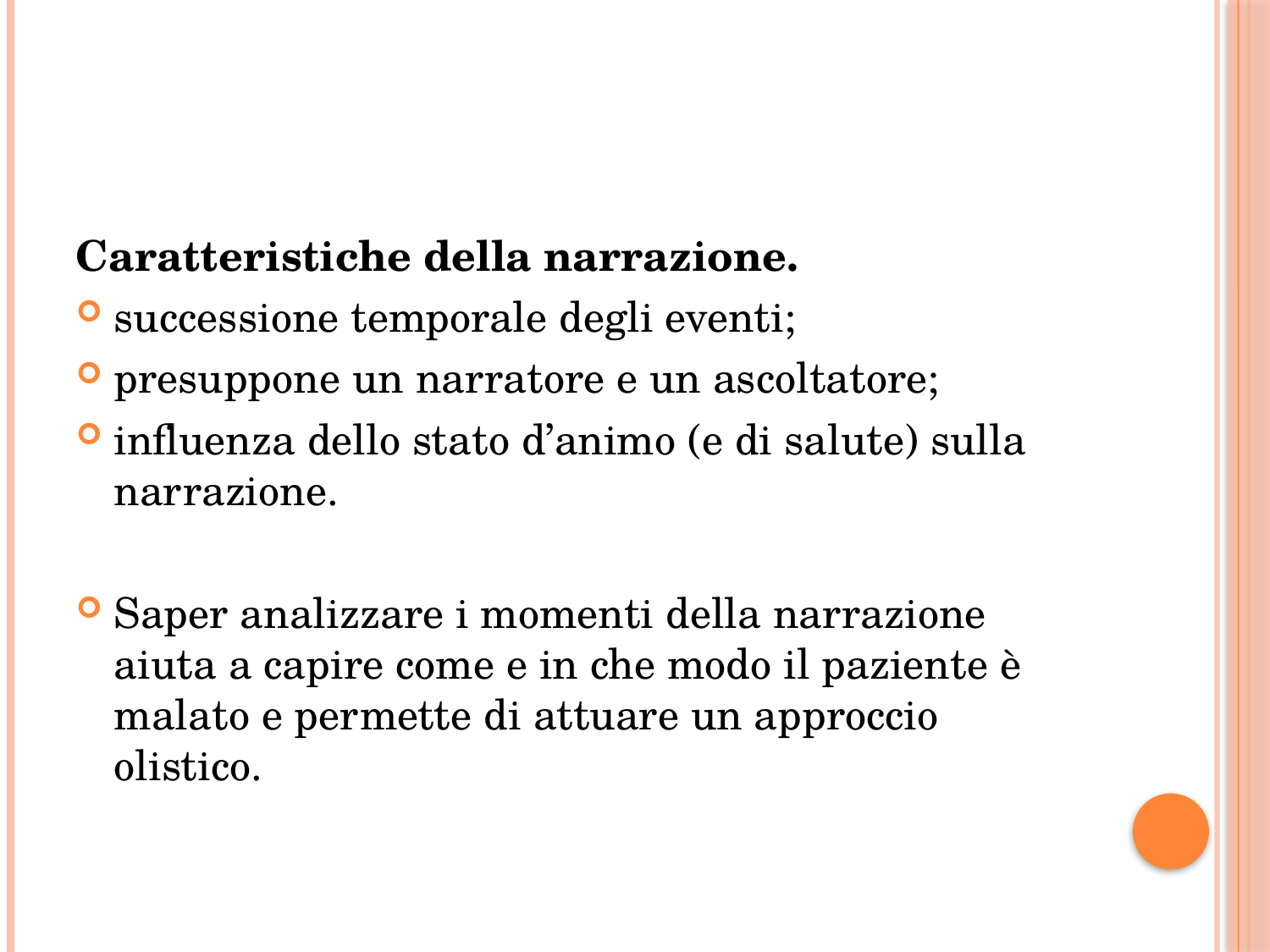

Caratteristiche della narrazione.
successione temporale degli eventi;
presuppone un narratore e un ascoltatore;
influenza dello stato d’animo (e di salute) sulla narrazione.

Saper analizzare i momenti della narrazione aiuta a capire come e in che modo il paziente è malato e permette di attuare un approccio olistico.